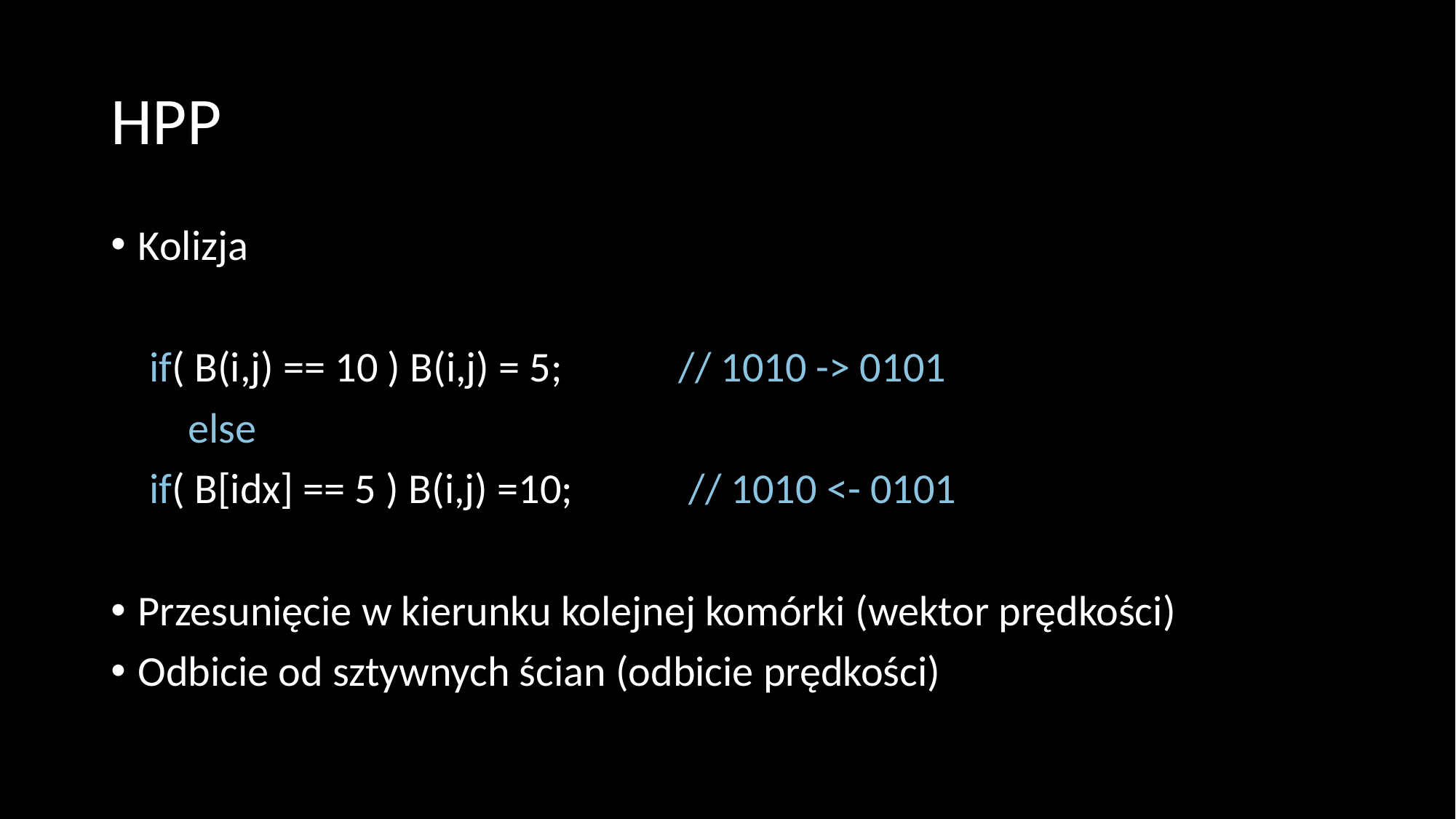

# HPP
Kolizja

    if( B(i,j) == 10 ) B(i,j) = 5;            // 1010 -> 0101
        else
    if( B[idx] == 5 ) B(i,j) =10;            // 1010 <- 0101

Przesunięcie w kierunku kolejnej komórki (wektor prędkości)
Odbicie od sztywnych ścian (odbicie prędkości)